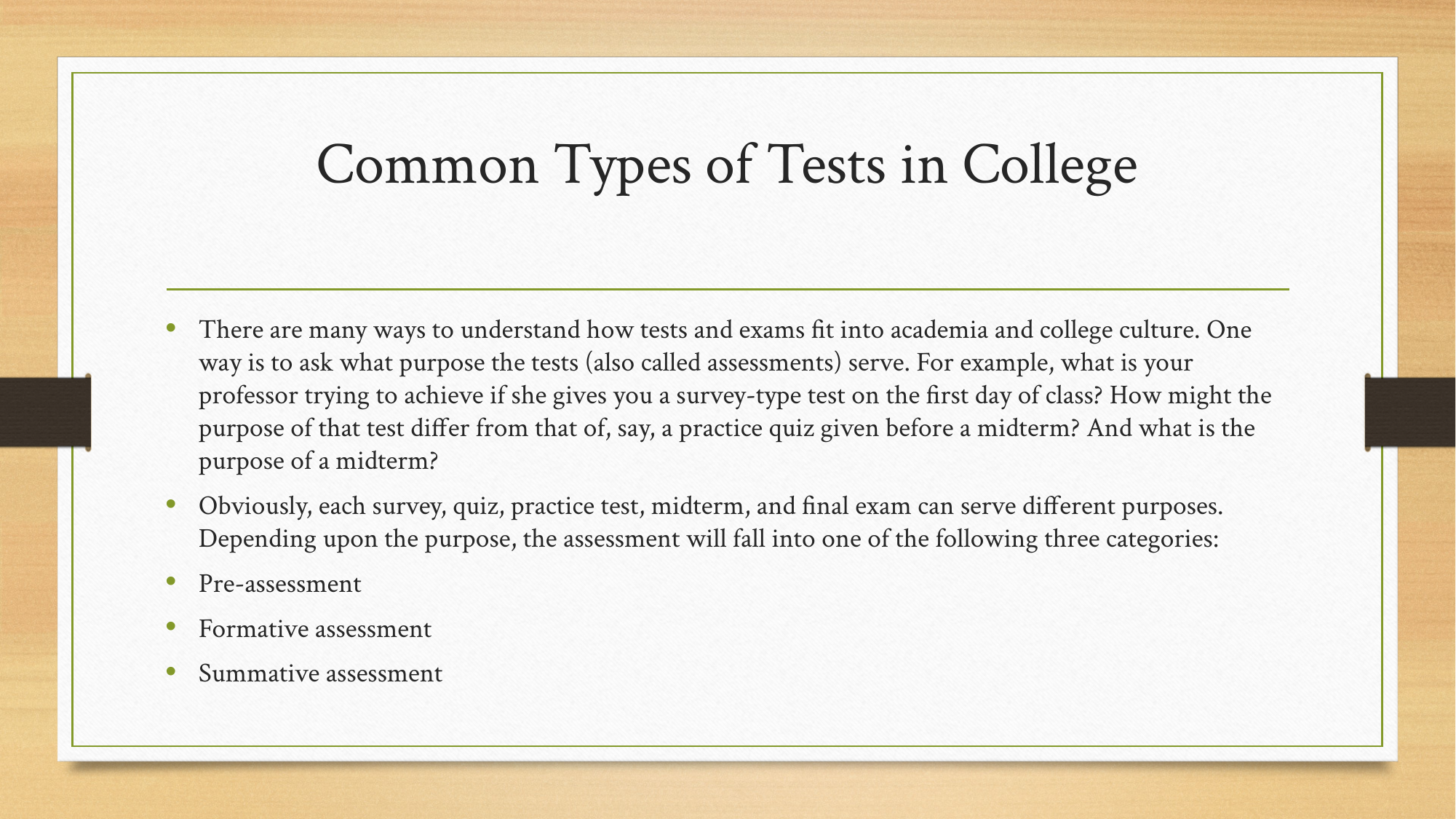

# Common Types of Tests in College
There are many ways to understand how tests and exams fit into academia and college culture. One way is to ask what purpose the tests (also called assessments) serve. For example, what is your professor trying to achieve if she gives you a survey-type test on the first day of class? How might the purpose of that test differ from that of, say, a practice quiz given before a midterm? And what is the purpose of a midterm?
Obviously, each survey, quiz, practice test, midterm, and final exam can serve different purposes. Depending upon the purpose, the assessment will fall into one of the following three categories:
Pre-assessment
Formative assessment
Summative assessment